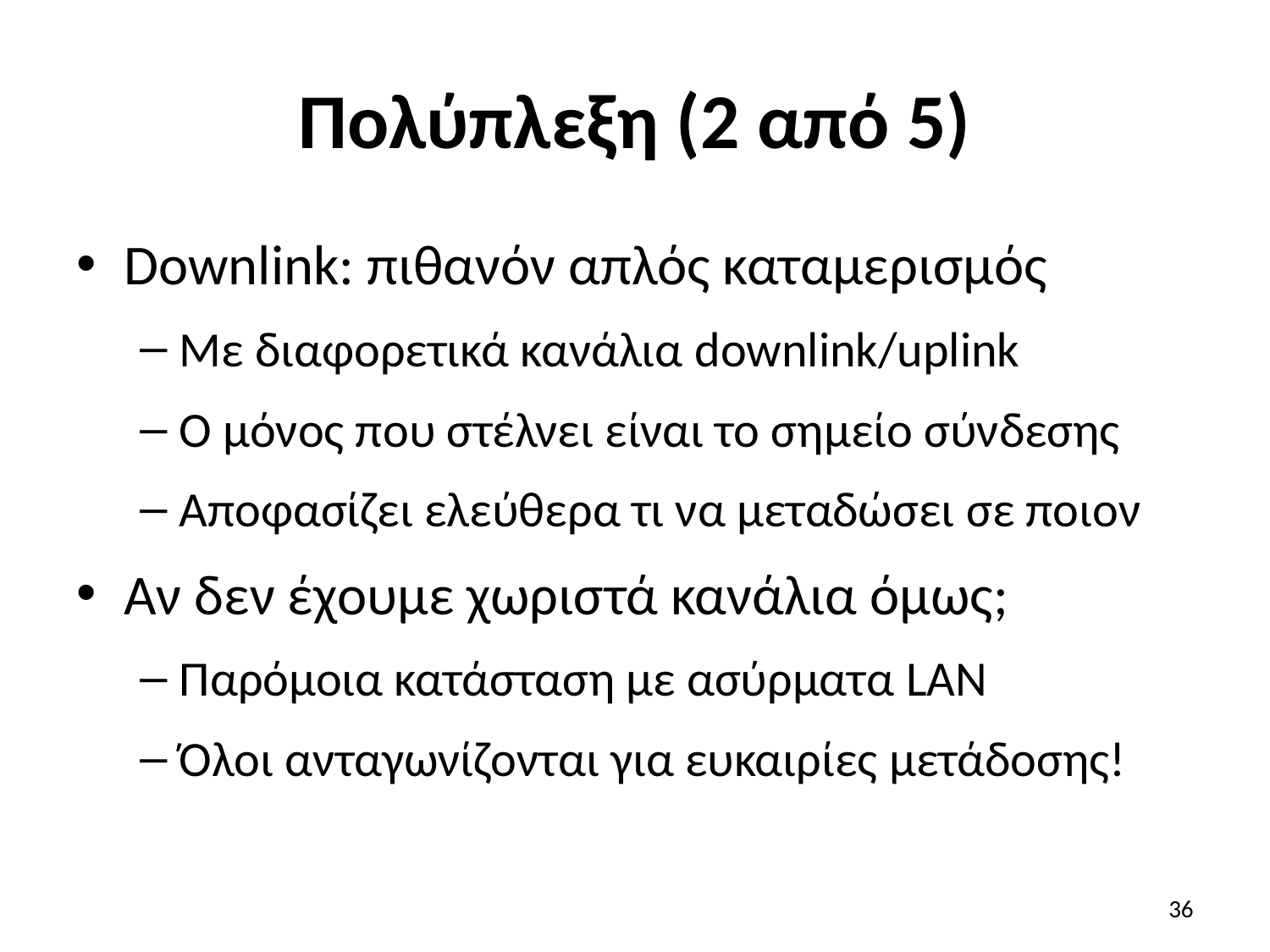

# Πολύπλεξη (2 από 5)
Downlink: πιθανόν απλός καταμερισμός
Με διαφορετικά κανάλια downlink/uplink
Ο μόνος που στέλνει είναι το σημείο σύνδεσης
Αποφασίζει ελεύθερα τι να μεταδώσει σε ποιον
Αν δεν έχουμε χωριστά κανάλια όμως;
Παρόμοια κατάσταση με ασύρματα LAN
Όλοι ανταγωνίζονται για ευκαιρίες μετάδοσης!
36